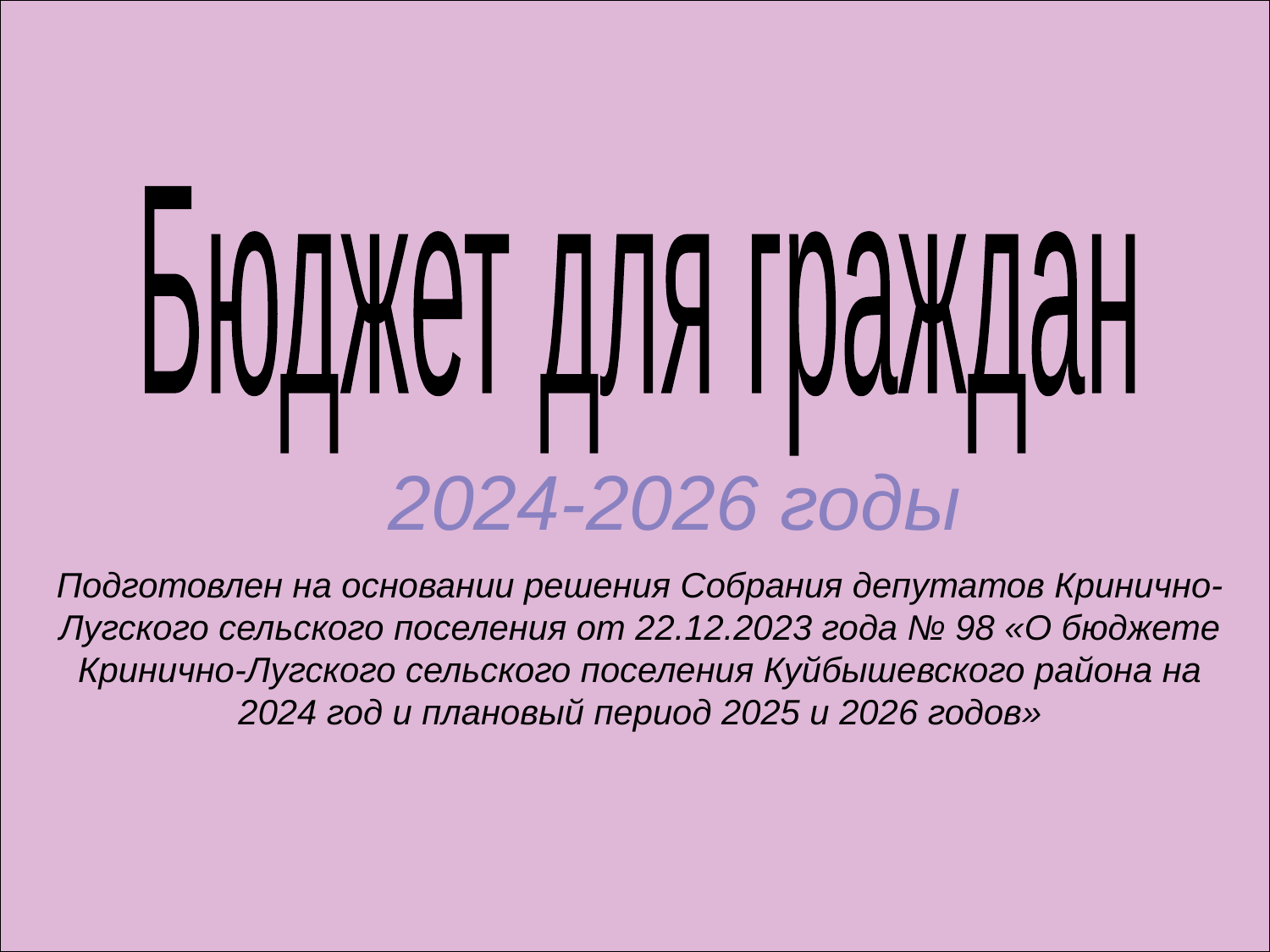

Бюджет для граждан
2024-2026 годы
Подготовлен на основании решения Собрания депутатов Кринично-Лугского сельского поселения от 22.12.2023 года № 98 «О бюджете Кринично-Лугского сельского поселения Куйбышевского района на 2024 год и плановый период 2025 и 2026 годов»